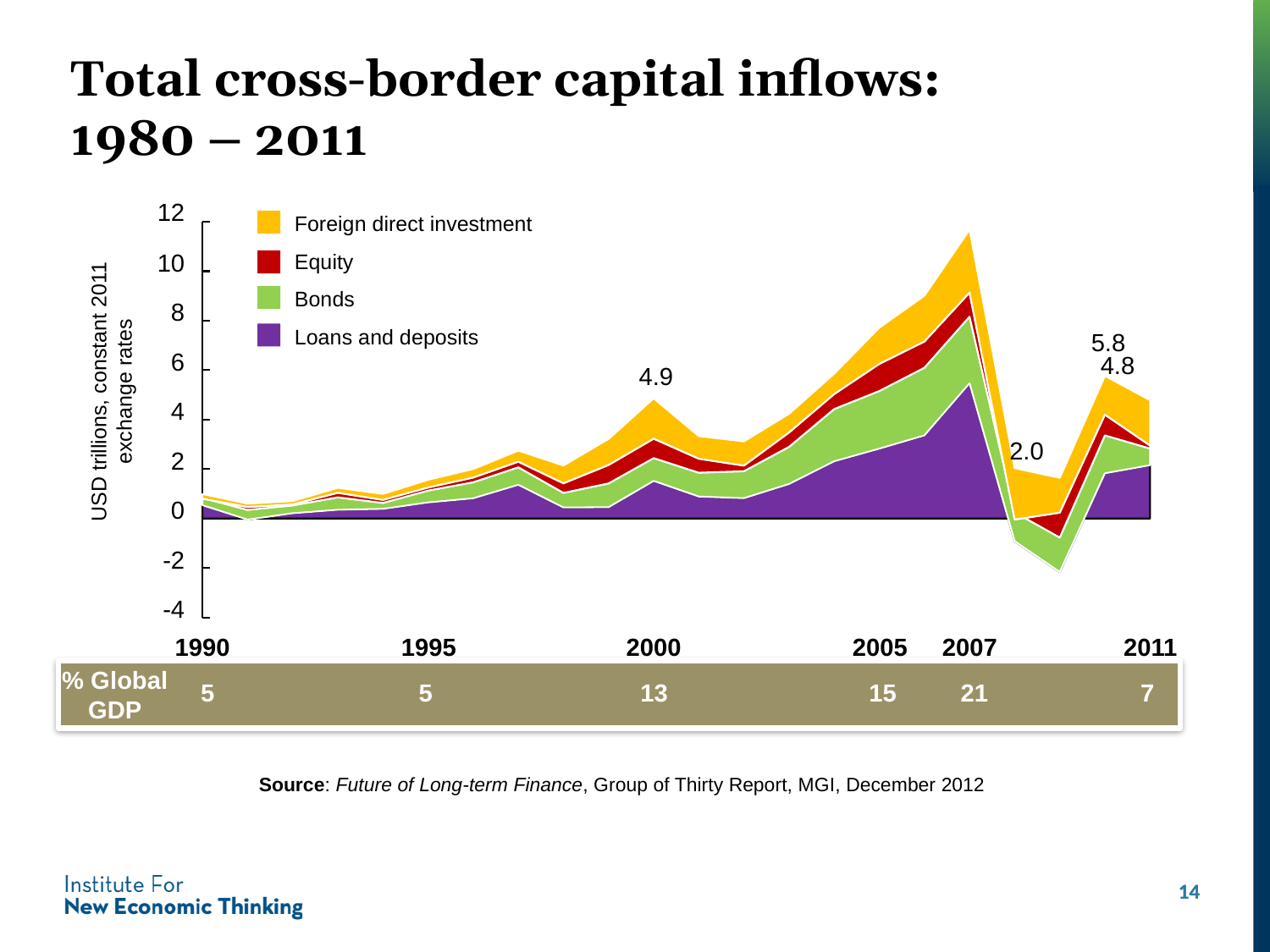

# Total cross-border capital inflows: 1980 – 2011
12
Foreign direct investment

### Chart

| Category |  |  |  |  |
|---|---|---|---|---|
|  | 535.7824717726768 | 294.57050280833204 | -26.61948103554478 | 188.12329234186438 |
|  | -45.46253774641752 | 394.5381816059409 | 116.23741660344584 | 133.08703258930274 |
|  | 212.60842657780157 | 315.01488117877636 | 43.60194696925062 | 134.8227962047392 |
|  | 352.42389286301324 | 502.4021711940548 | 183.77474337297346 | 201.4262242441095 |
|  | 389.40909567935415 | 239.4703278648795 | 124.50657760880932 | 241.79143395058836 |
|  | 649.0763501050807 | 478.485373756417 | 125.95754624073061 | 310.23411708447657 |
|  | 816.6460714030239 | 646.8800058693793 | 192.0563418890615 | 343.35561843878094 |
|  | 1363.3569630345264 | 706.8717746060437 | 227.71892530612556 | 447.2996886747773 |
|  | 446.1607576366313 | 589.2833906614603 | 387.6541294910384 | 718.6829103071469 |
|  | 458.3939599810249 | 961.3362472344012 | 744.6958400541176 | 1051.9434192463727 |
|  | 1520.2860751683982 | 920.8561125041596 | 785.1849287910114 | 1632.786674437637 |
|  | 887.0569004206634 | 965.3480098883704 | 565.2363467687602 | 912.8145574649772 |
|  | 822.104306464593 | 1089.071501118369 | 228.13906216042872 | 977.6360264458306 |
|  | 1395.9427224648603 | 1500.2222987169662 | 581.9600415322136 | 756.2722391458083 |
|  | 2312.409971991029 | 2113.522707037415 | 605.3811609667551 | 822.1442159265441 |
|  | 2823.881011821715 | 2332.069516832997 | 1094.8212532001714 | 1463.8935361828544 |
|  | 3357.8431734812625 | 2737.372149865444 | 1061.5856321406325 | 1853.1567366435609 |
|  | 5470.071907052597 | 2690.1874562237085 | 975.2889804952573 | 2543.809815319808 |
|  | -920.2288137411866 | 1169.4294850948224 | -291.4629934434768 | 2078.4956452492033 |
|  | -2164.9978776036 | 1395.809715092033 | 1005.9893816260596 | 1406.2427661011175 |
|  | 1827.1319728287385 | 1533.712686019461 | 840.7440189929804 | 1567.4557194996887 |
|  | 2153.795110792245 | 676.3482838437435 | 119.53014428134696 | 1834.6867887502083 |
Equity

10
Bonds

8
Loans and deposits

5.8
4.8
6
USD trillions, constant 2011 exchange rates
4.9
4
2.0
2
0
-2
-4
1990
1995
2000
2005
2007
2011

% Global GDP
5
13
15
21
5
7
Source: Future of Long-term Finance, Group of Thirty Report, MGI, December 2012
14